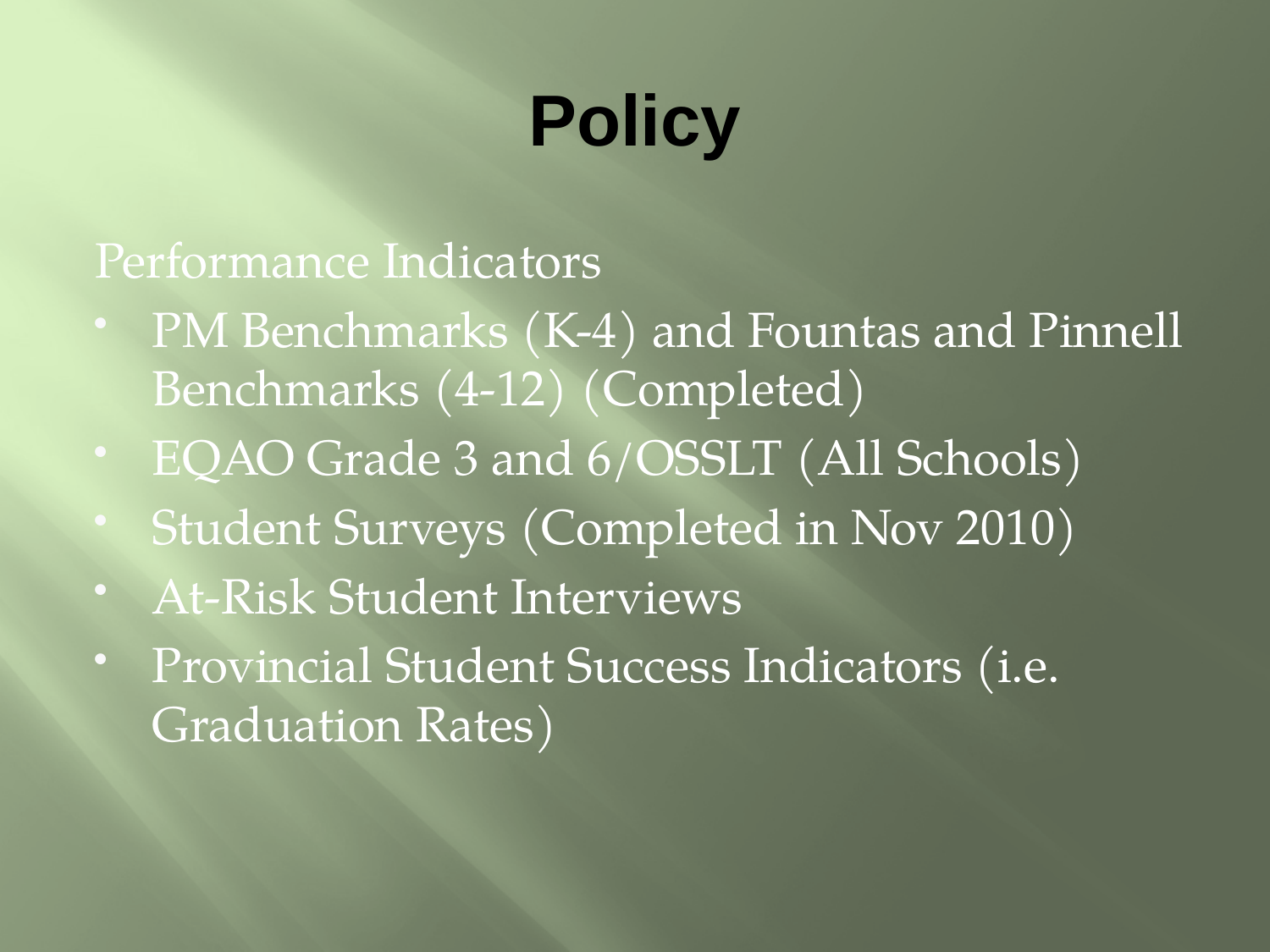

# Policy
Performance Indicators
PM Benchmarks (K-4) and Fountas and Pinnell Benchmarks (4-12) (Completed)
EQAO Grade 3 and 6/OSSLT (All Schools)
Student Surveys (Completed in Nov 2010)
At-Risk Student Interviews
Provincial Student Success Indicators (i.e. Graduation Rates)